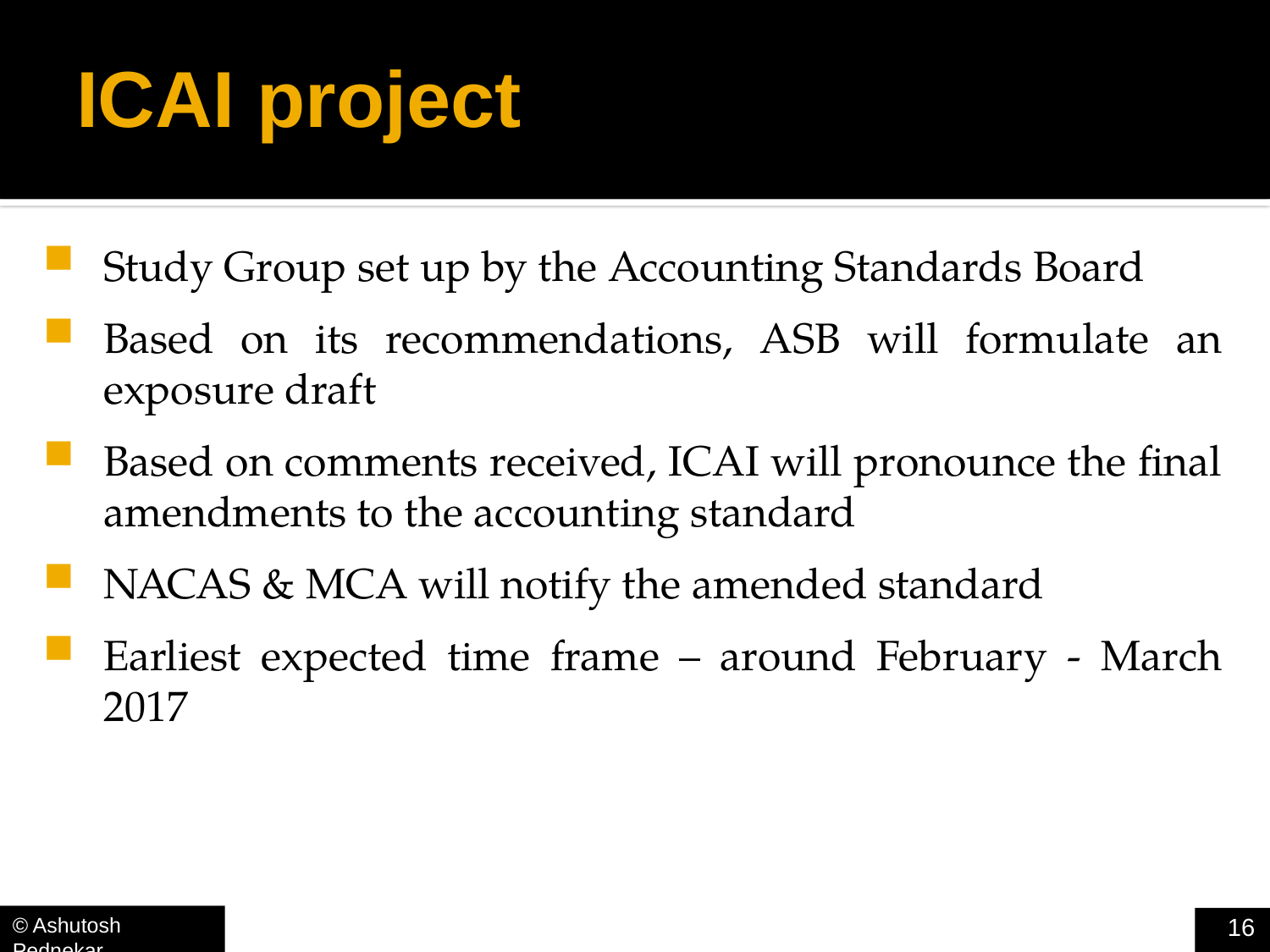

# ICAI project
Study Group set up by the Accounting Standards Board
Based on its recommendations, ASB will formulate an exposure draft
Based on comments received, ICAI will pronounce the final amendments to the accounting standard
NACAS & MCA will notify the amended standard
Earliest expected time frame – around February - March 2017
16
© Ashutosh  Pednekar